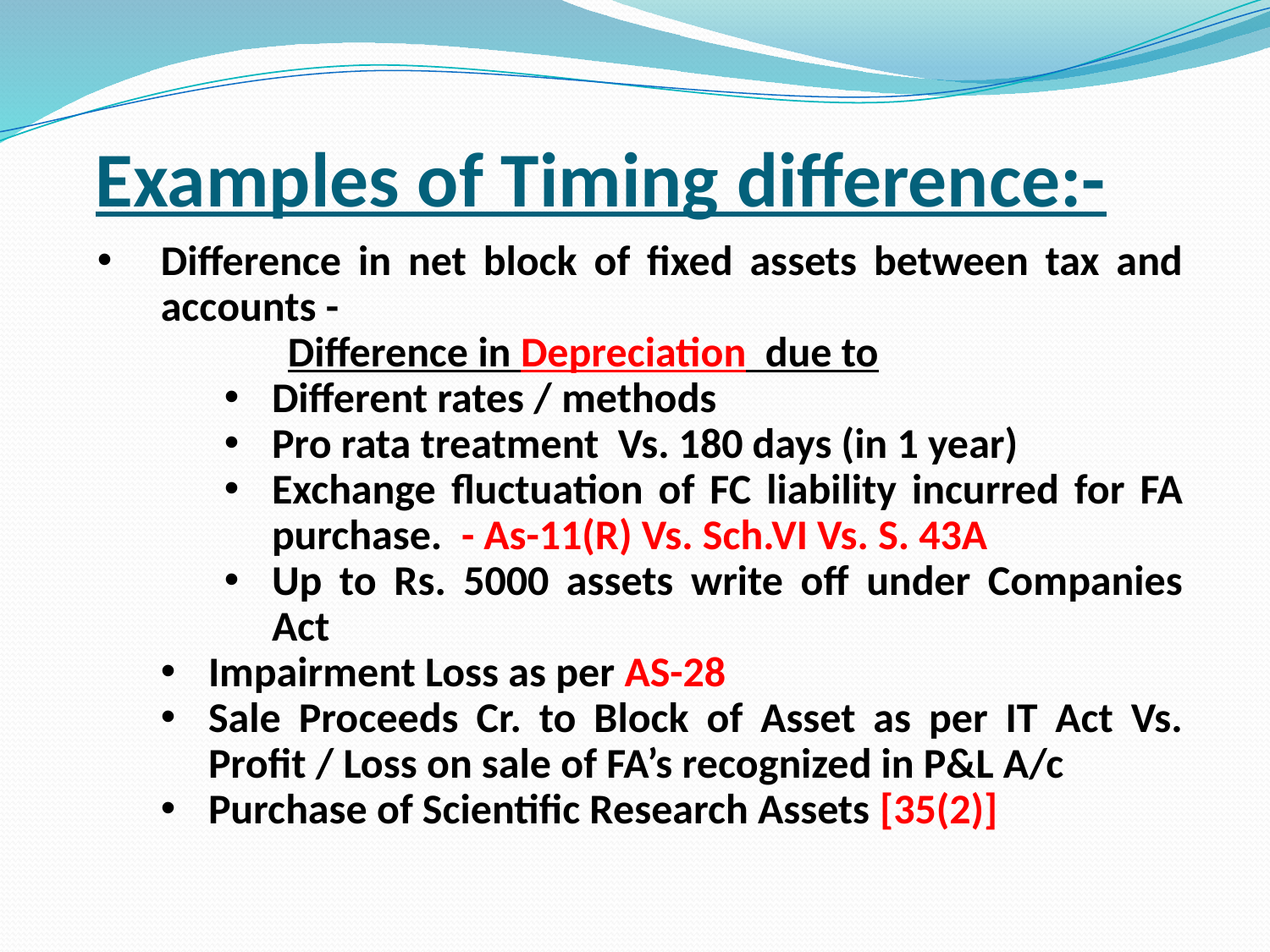

# Examples of Timing difference:-
Difference in net block of fixed assets between tax and accounts -
	Difference in Depreciation  due to
Different rates / methods
Pro rata treatment  Vs. 180 days (in 1 year)
Exchange fluctuation of FC liability incurred for FA purchase.  - As-11(R) Vs. Sch.VI Vs. S. 43A
Up to Rs. 5000 assets write off under Companies Act
Impairment Loss as per AS-28
Sale Proceeds Cr. to Block of Asset as per IT Act Vs. Profit / Loss on sale of FA’s recognized in P&L A/c
Purchase of Scientific Research Assets [35(2)]